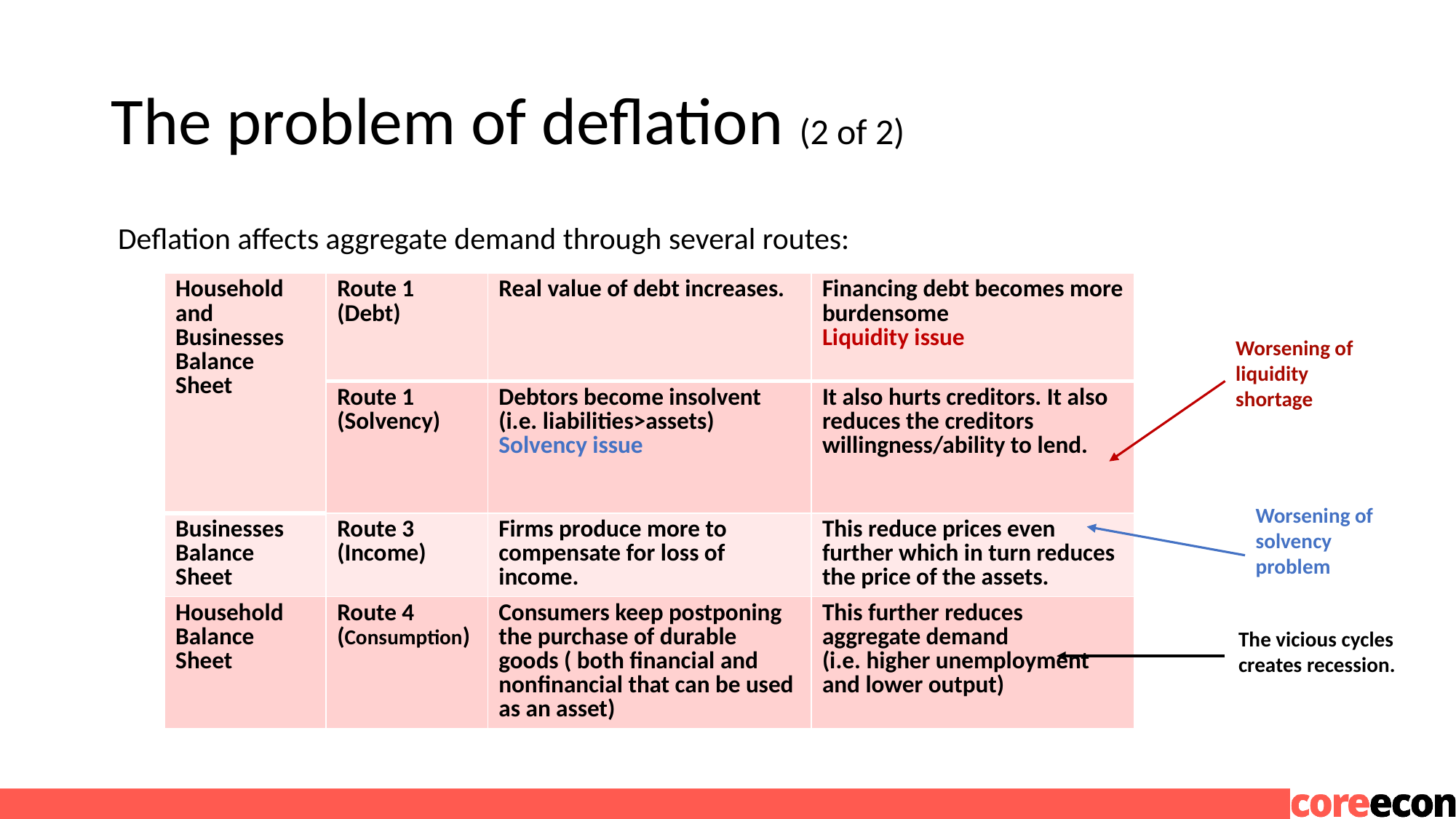

# The problem of deflation (2 of 2)
 Deflation affects aggregate demand through several routes:

| Household and Businesses Balance Sheet | Route 1 (Debt) | Real value of debt increases. | Financing debt becomes more burdensome Liquidity issue |
| --- | --- | --- | --- |
|  | Route 1 (Solvency) | Debtors become insolvent (i.e. liabilities>assets) Solvency issue | It also hurts creditors. It also reduces the creditors willingness/ability to lend. |
| Businesses Balance Sheet | Route 3 (Income) | Firms produce more to compensate for loss of income. | This reduce prices even further which in turn reduces the price of the assets. |
| Household Balance Sheet | Route 4 (Consumption) | Consumers keep postponing the purchase of durable goods ( both financial and nonfinancial that can be used as an asset) | This further reduces aggregate demand (i.e. higher unemployment and lower output) |
Worsening of liquidity shortage
Worsening of solvency problem
The vicious cycles creates recession.